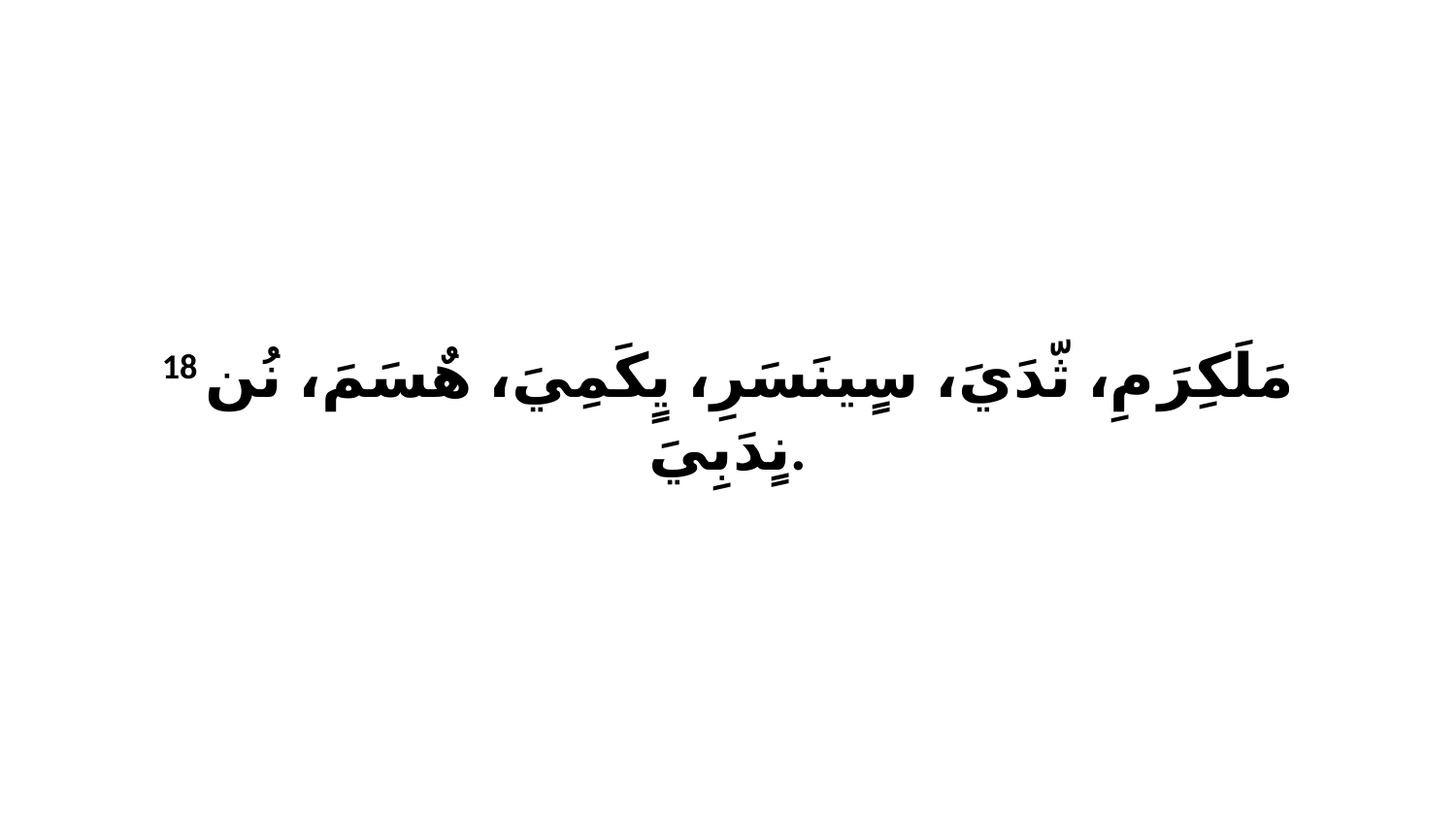

18 مَلَكِرَ مِ، ثّدَيَ، سٍينَسَرِ، يٍكَمِيَ، هٌسَمَ، نُن نٍدَبِيَ.